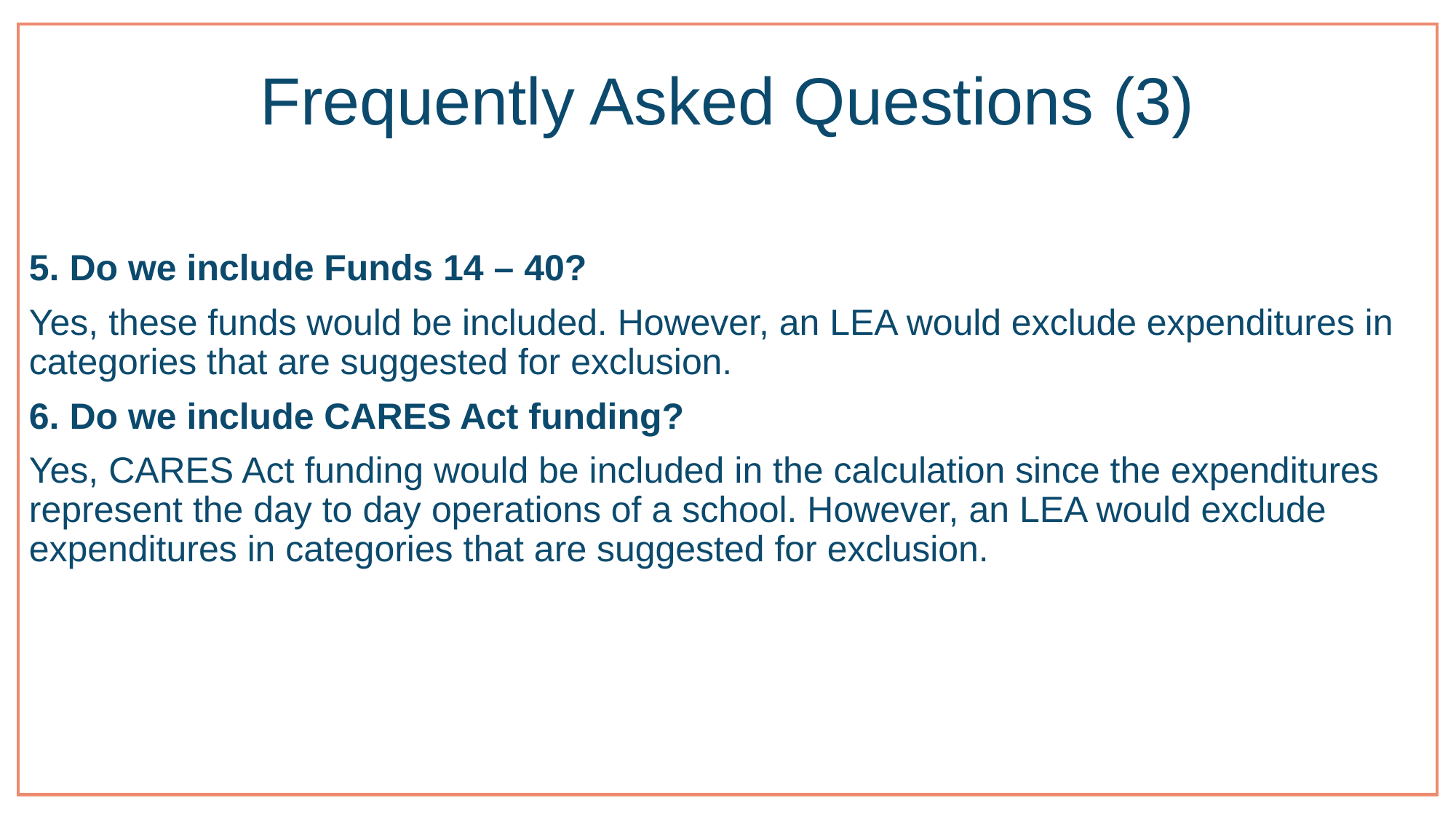

# Frequently Asked Questions (3)
5. Do we include Funds 14 – 40?
Yes, these funds would be included. However, an LEA would exclude expenditures in categories that are suggested for exclusion.
6. Do we include CARES Act funding?
Yes, CARES Act funding would be included in the calculation since the expenditures represent the day to day operations of a school. However, an LEA would exclude expenditures in categories that are suggested for exclusion.